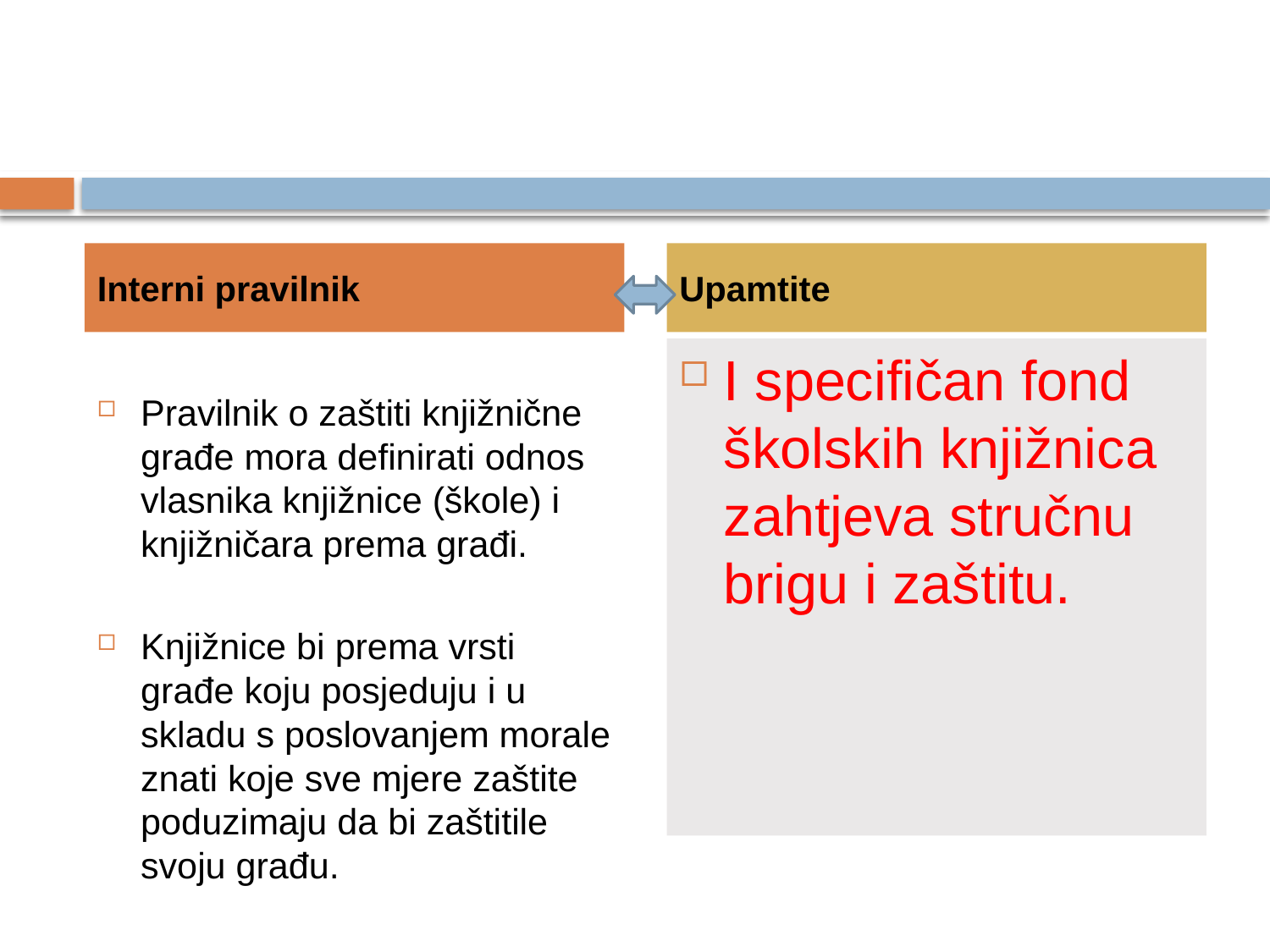

#
Interni pravilnik
Upamtite

Pravilnik o zaštiti knjižnične građe mora definirati odnos vlasnika knjižnice (škole) i knjižničara prema građi.

Knjižnice bi prema vrsti građe koju posjeduju i u skladu s poslovanjem morale znati koje sve mjere zaštite poduzimaju da bi zaštitile svoju građu.

I specifičan fond školskih knjižnica zahtjeva stručnu brigu i zaštitu.